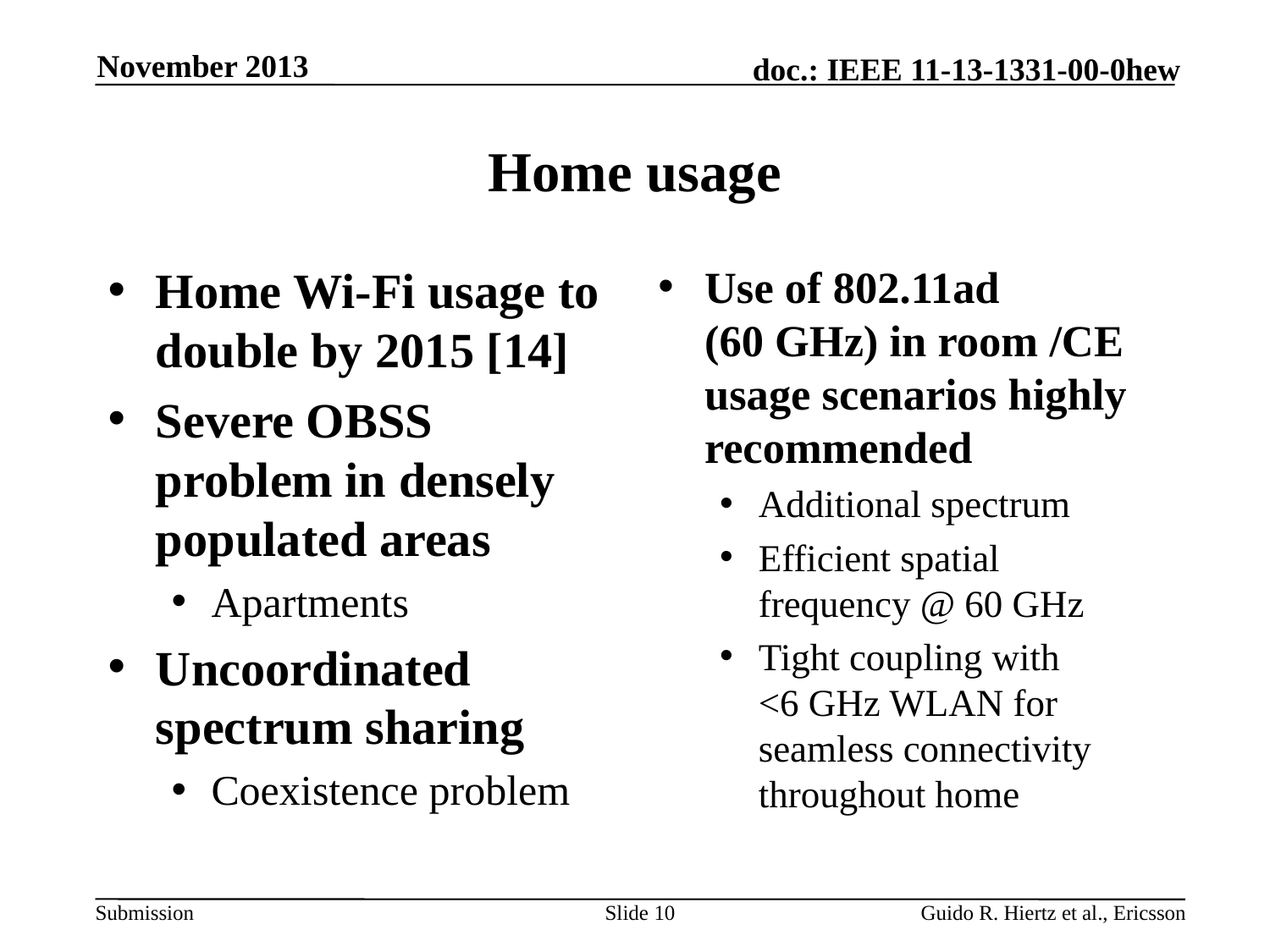

November 2013
# Home usage
Home Wi-Fi usage to double by 2015 [14]
Severe OBSS problem in densely populated areas
Apartments
Uncoordinated spectrum sharing
Coexistence problem
Use of 802.11ad (60 GHz) in room /CE usage scenarios highly recommended
Additional spectrum
Efficient spatial frequency @ 60 GHz
Tight coupling with <6 GHz WLAN for seamless connectivity throughout home
Slide 10
Guido R. Hiertz et al., Ericsson